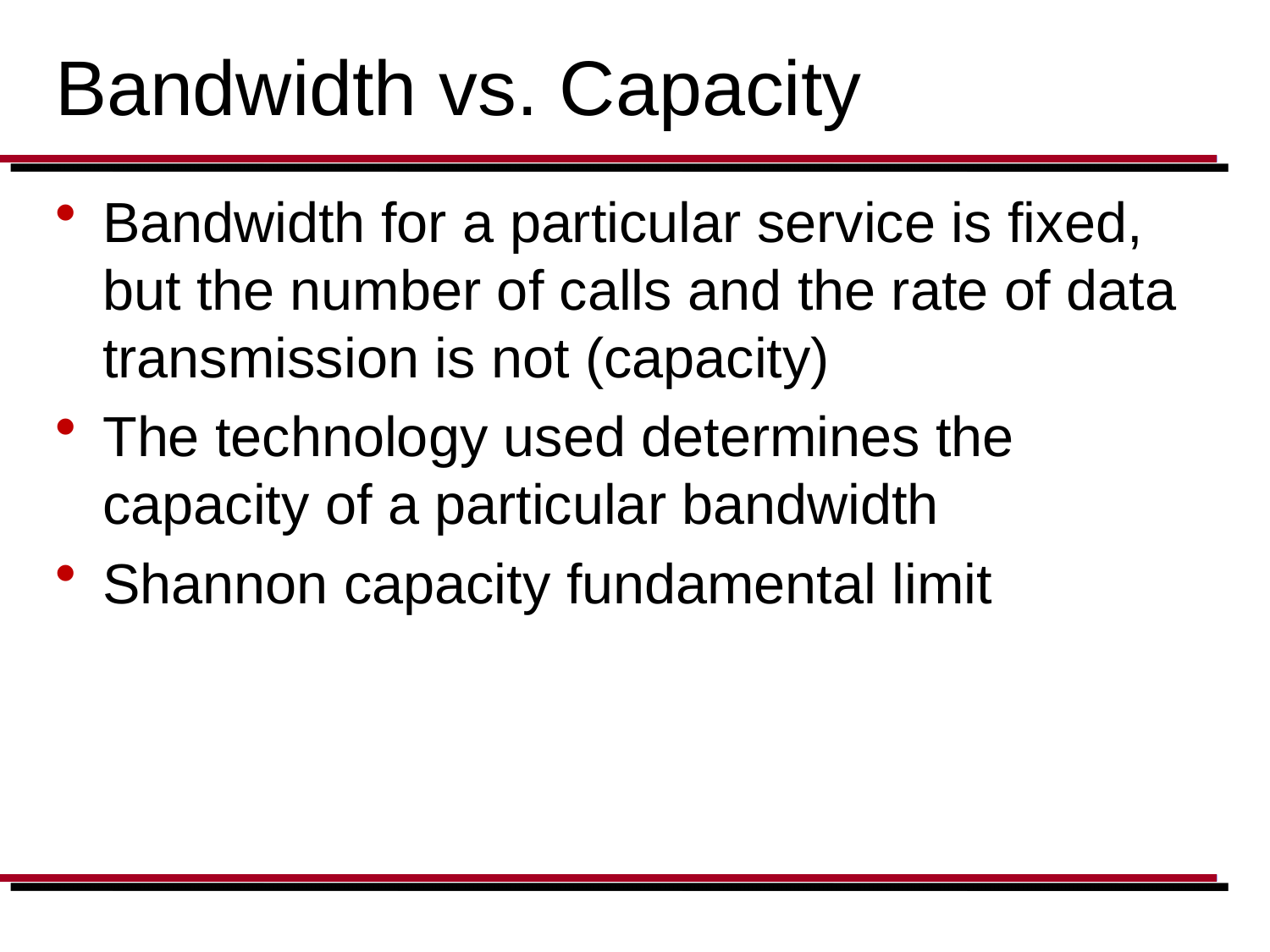

# Bandwidth vs. Capacity
Bandwidth for a particular service is fixed, but the number of calls and the rate of data transmission is not (capacity)
The technology used determines the capacity of a particular bandwidth
Shannon capacity fundamental limit